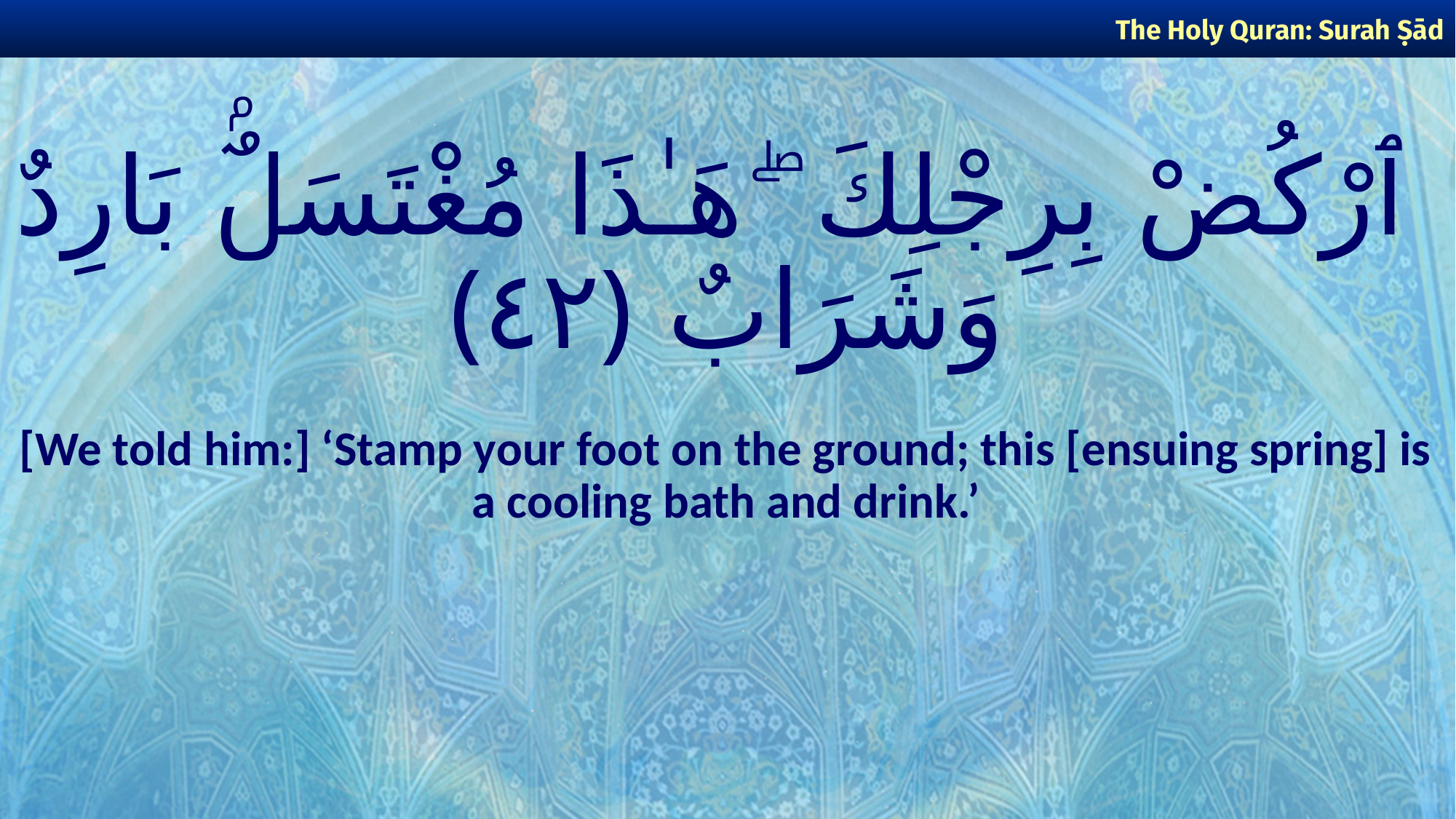

The Holy Quran: Surah Ṣād
# ٱرْكُضْ بِرِجْلِكَ ۖ هَـٰذَا مُغْتَسَلٌۢ بَارِدٌ وَشَرَابٌ ﴿٤٢﴾
[We told him:] ‘Stamp your foot on the ground; this [ensuing spring] is a cooling bath and drink.’